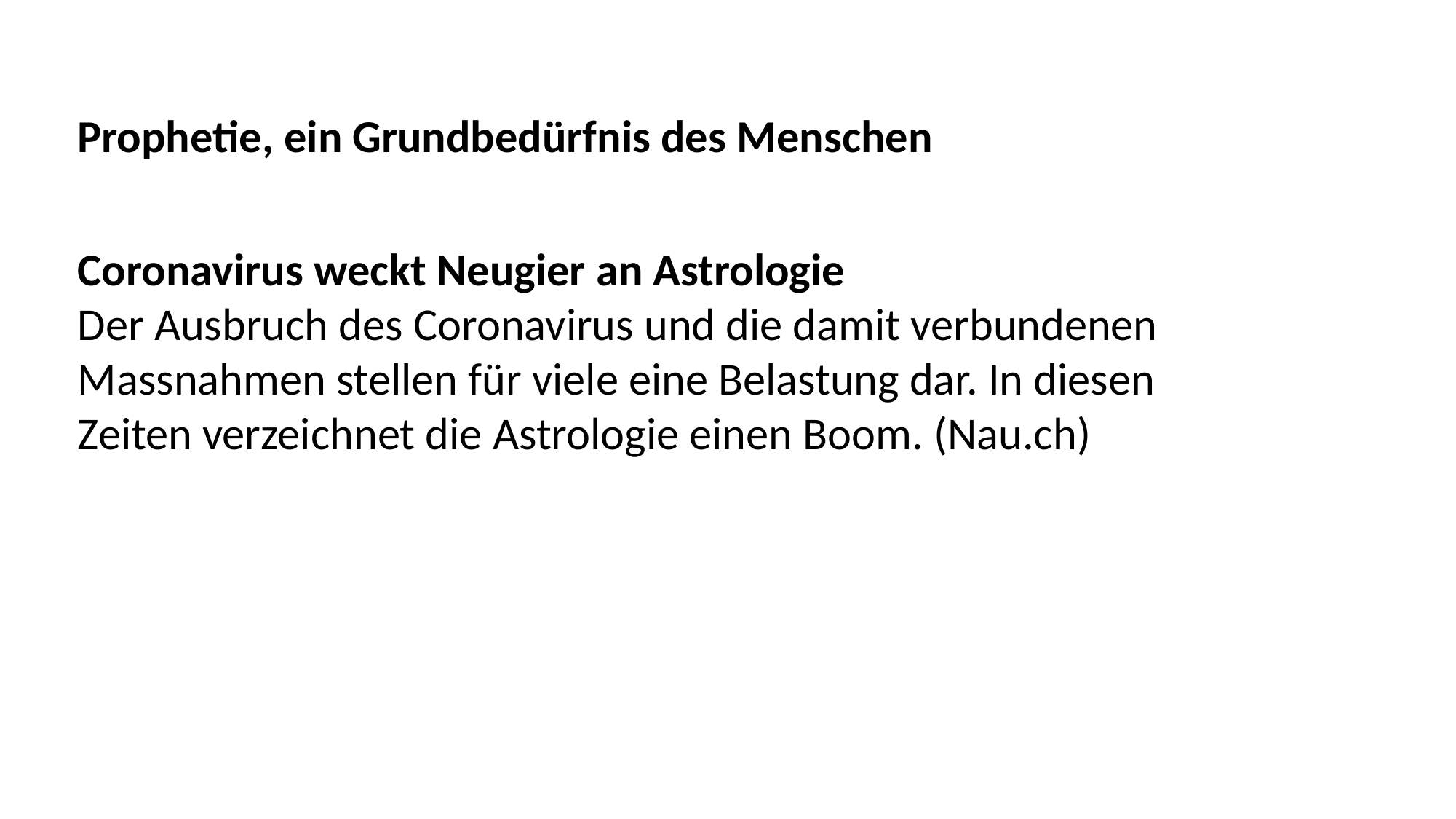

Prophetie, ein Grundbedürfnis des Menschen
Coronavirus weckt Neugier an Astrologie
Der Ausbruch des Coronavirus und die damit verbundenen
Massnahmen stellen für viele eine Belastung dar. In diesen
Zeiten verzeichnet die Astrologie einen Boom. (Nau.ch)